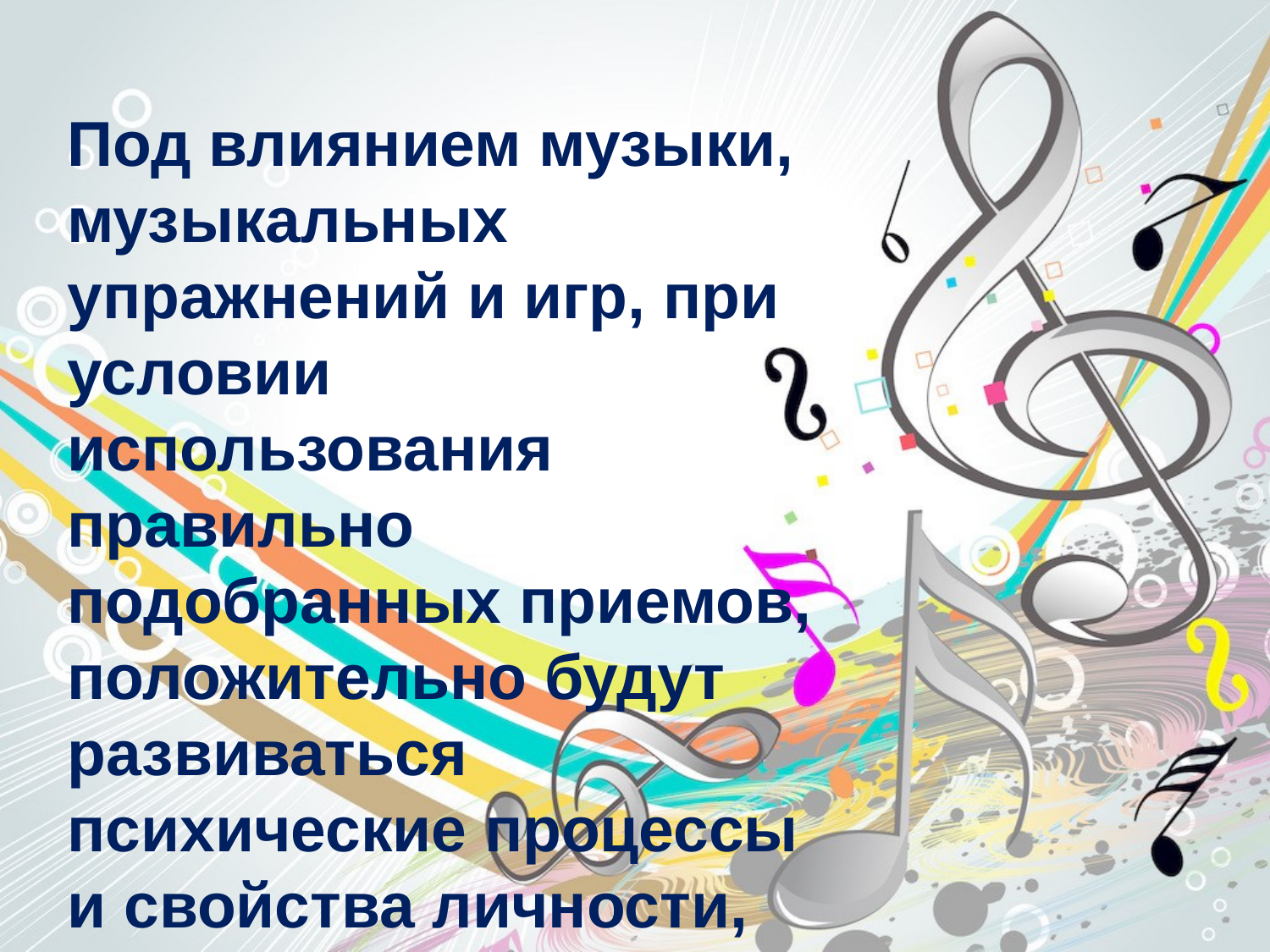

Под влиянием музыки, музыкальных упражнений и игр, при условии использования правильно подобранных приемов, положительно будут развиваться психические процессы и свойства личности, будет оказана большая помощь в работе над развитием активной речи детей.